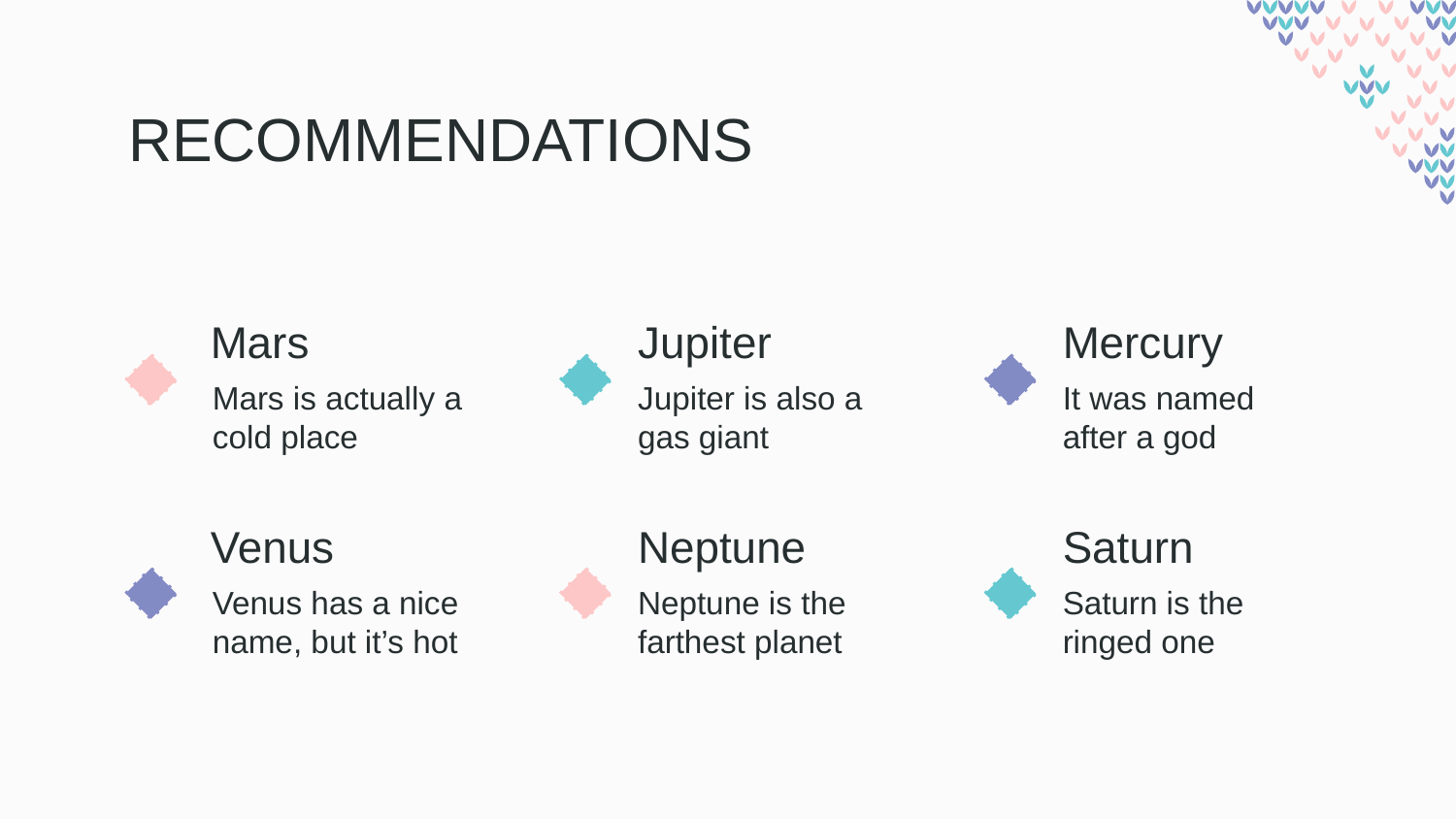

# RECOMMENDATIONS
Mars
Jupiter
Mercury

Mars is actually a cold place
Jupiter is also a gas giant
It was named after a god
Neptune
Saturn
Venus
Venus has a nice name, but it’s hot

Neptune is the farthest planet

Saturn is the ringed one